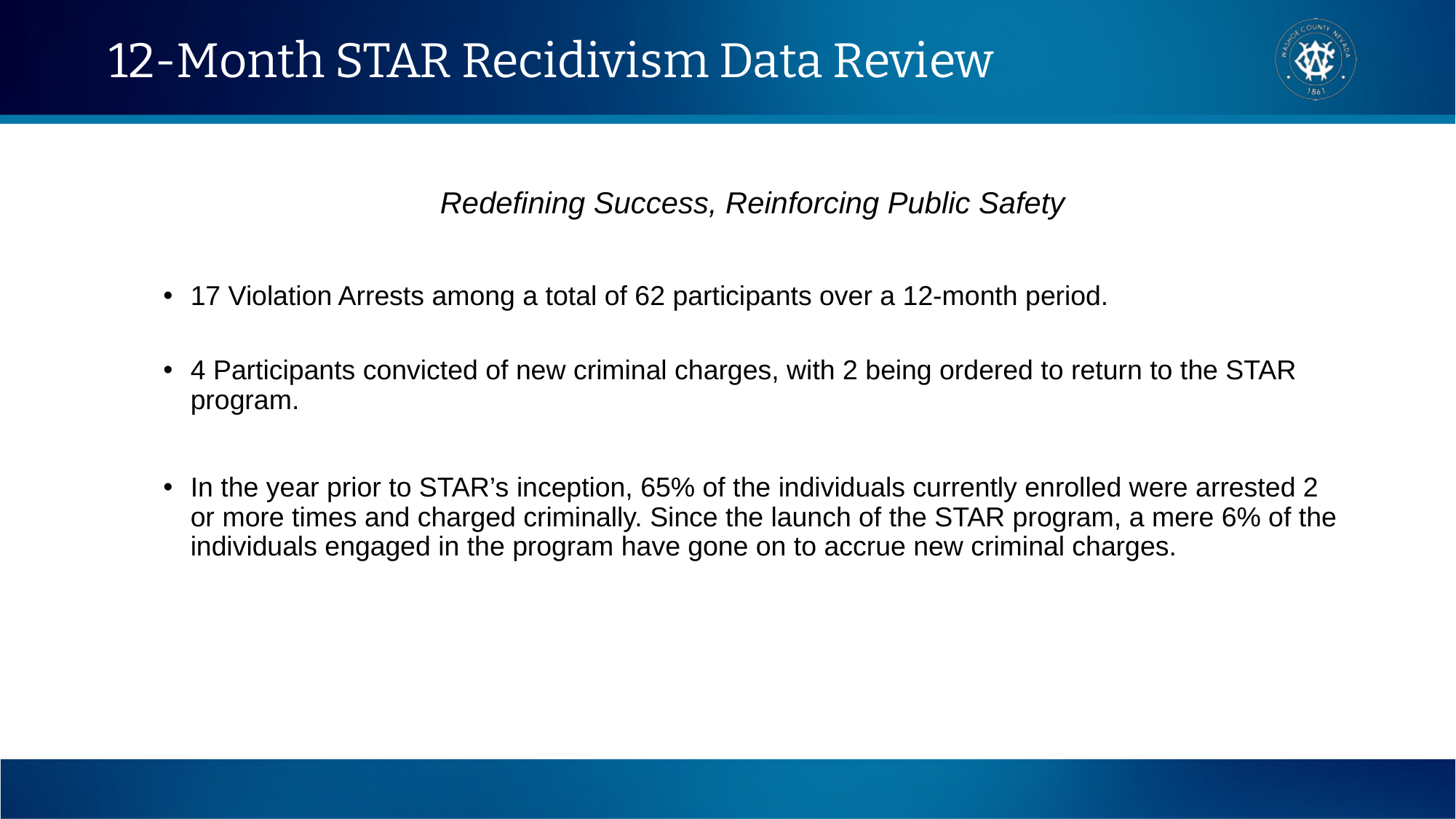

12-Month STAR Recidivism Data Review
Redefining Success, Reinforcing Public Safety

17 Violation Arrests among a total of 62 participants over a 12-month period.

4 Participants convicted of new criminal charges, with 2 being ordered to return to the STAR program.

In the year prior to STAR’s inception, 65% of the individuals currently enrolled were arrested 2 or more times and charged criminally. Since the launch of the STAR program, a mere 6% of the individuals engaged in the program have gone on to accrue new criminal charges.